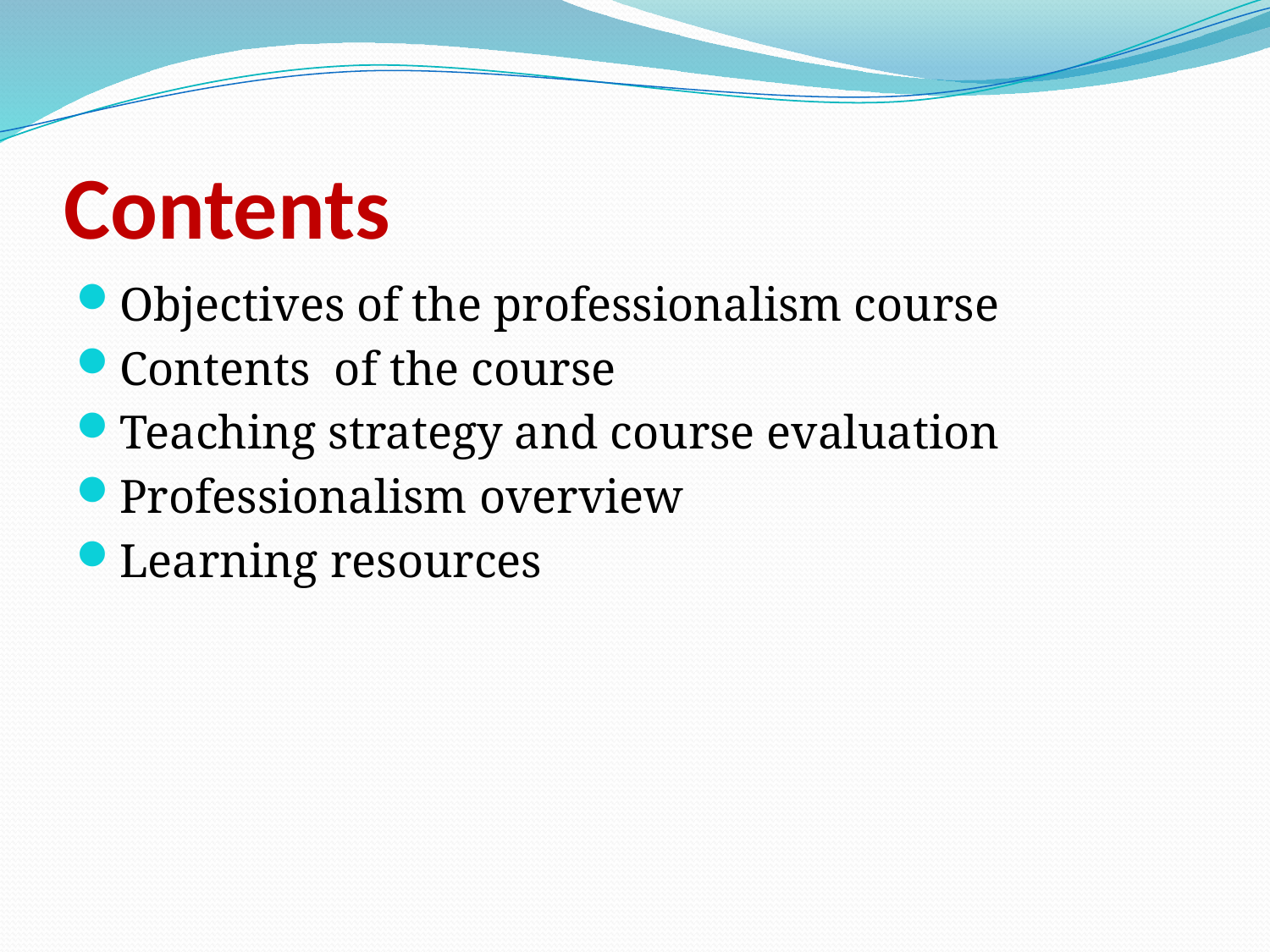

# Contents
Objectives of the professionalism course
Contents  of the course
Teaching strategy and course evaluation
Professionalism overview
Learning resources